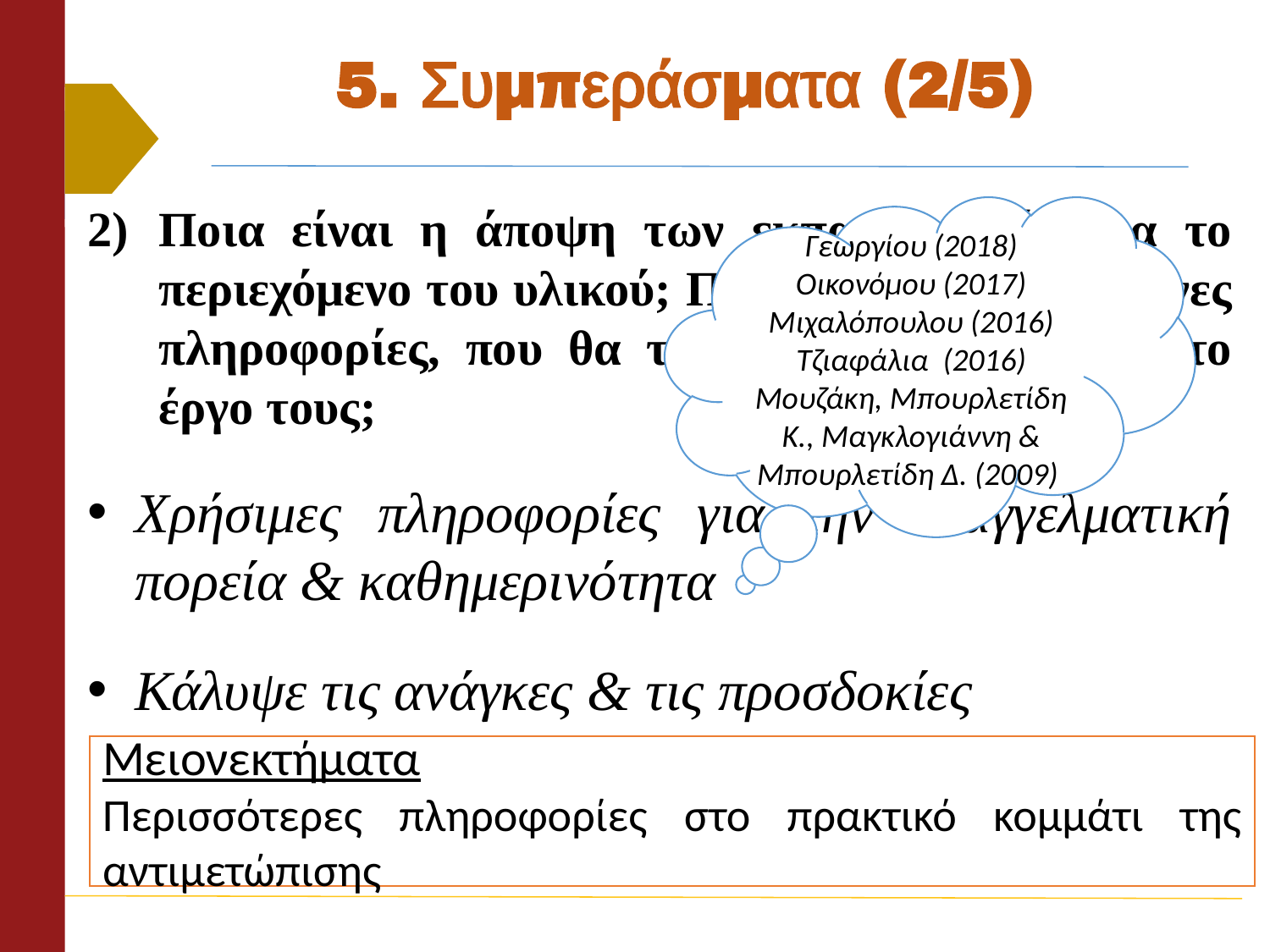

# 5. Συμπεράσματα (2/5)
Ποια είναι η άποψη των εκπαιδευτικών για το περιεχόμενο του υλικού; Παρείχε τις αναμενόμενες πληροφορίες, που θα τους φανούν χρήσιμες στο έργο τους;

Χρήσιμες πληροφορίες για την επαγγελματική πορεία & καθημερινότητα

Κάλυψε τις ανάγκες & τις προσδοκίες

Γεωργίου (2018)
Οικονόμου (2017)
Μιχαλόπουλου (2016)
Τζιαφάλια  (2016)
Μουζάκη, Μπουρλετίδη Κ., Μαγκλογιάννη & Μπουρλετίδη Δ. (2009)
Μειονεκτήματα
Περισσότερες πληροφορίες στο πρακτικό κομμάτι της αντιμετώπισης